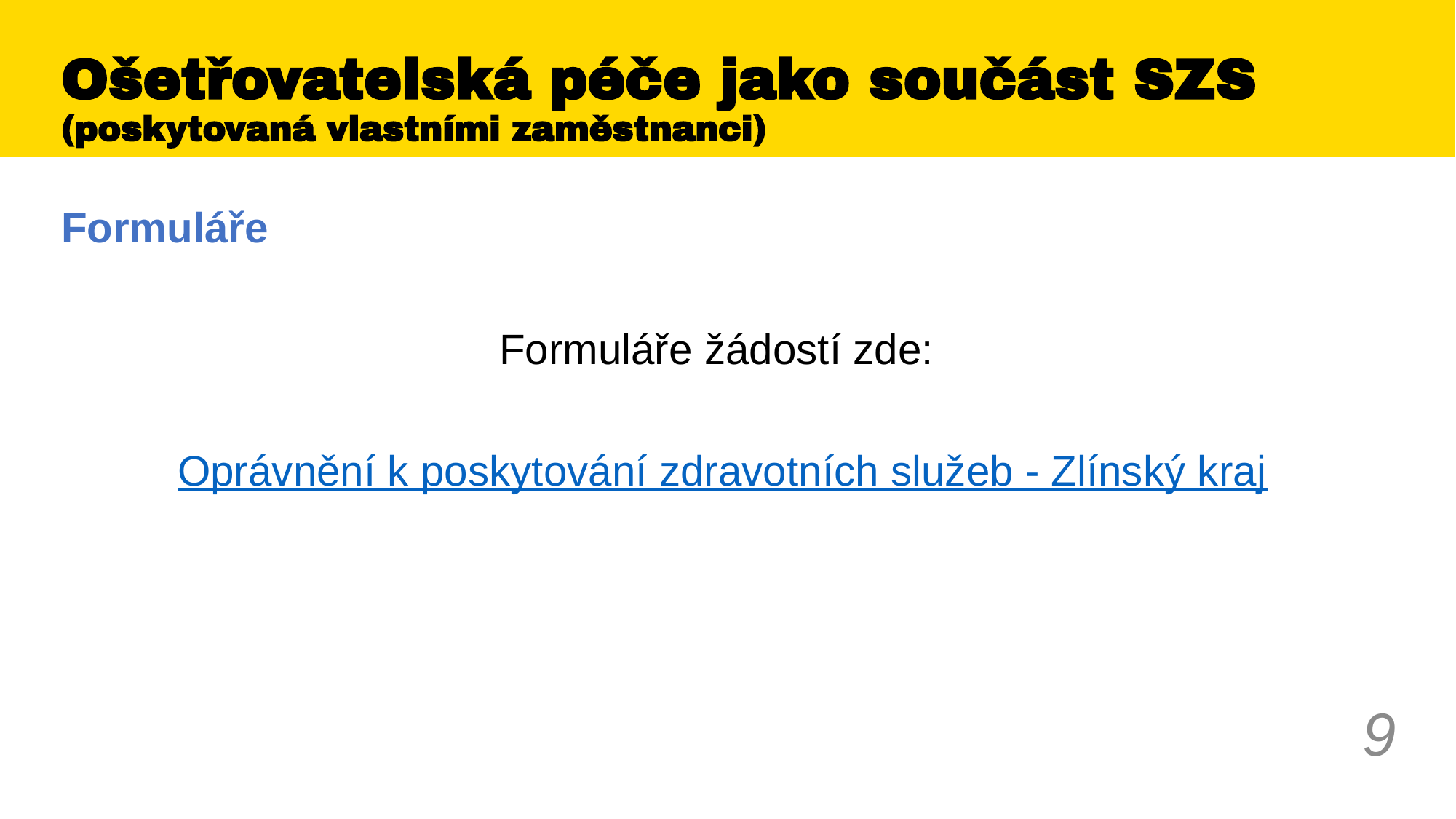

# Ošetřovatelská péče jako součást SZS (poskytovaná vlastními zaměstnanci)
Formuláře

Formuláře žádostí zde:

Oprávnění k poskytování zdravotních služeb - Zlínský kraj
9